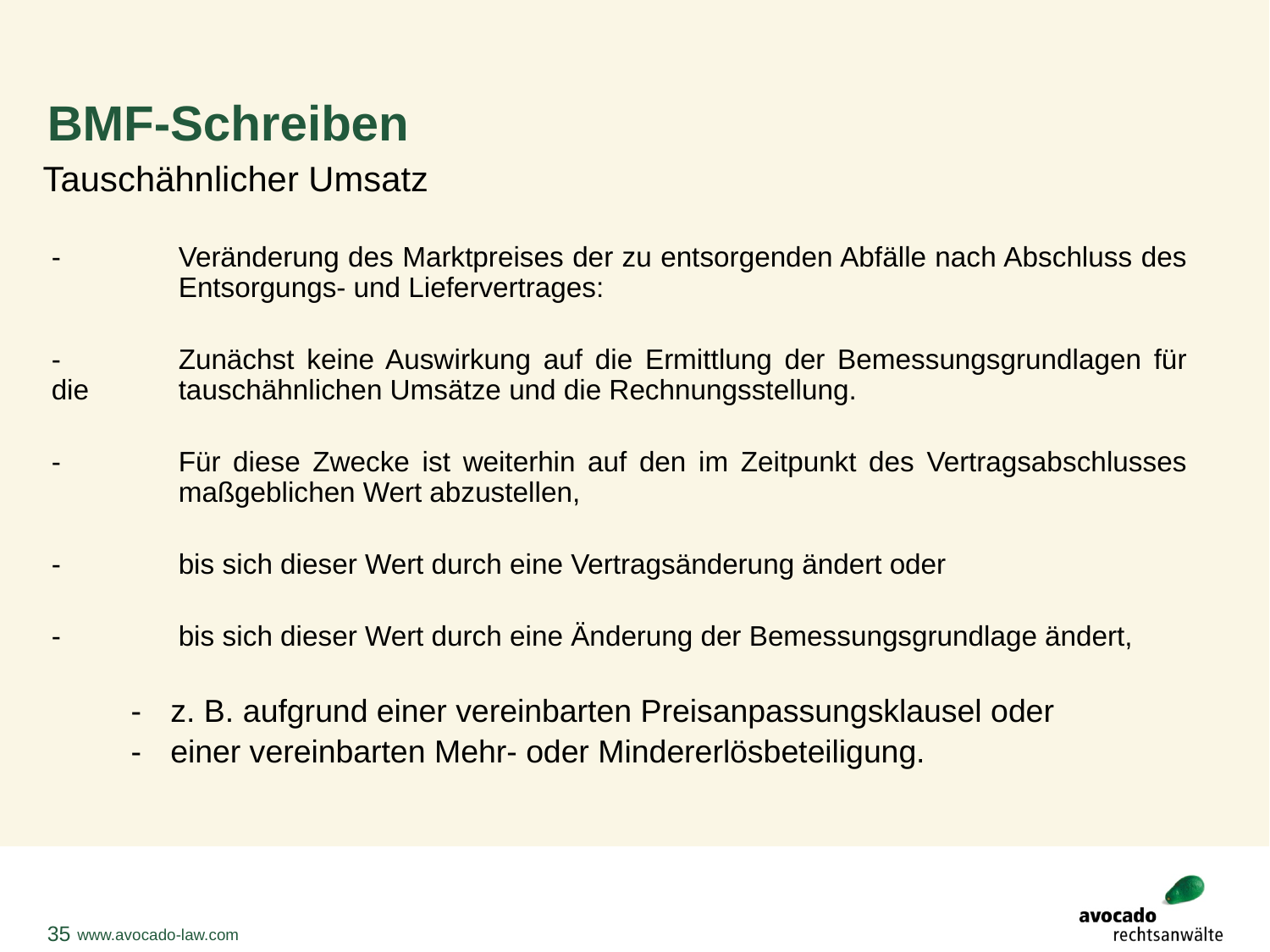

# BMF-Schreiben
Tauschähnlicher Umsatz
-	Veränderung des Marktpreises der zu entsorgenden Abfälle nach Abschluss des 	Entsorgungs- und Liefervertrages:

-	Zunächst keine Auswirkung auf die Ermittlung der Bemessungsgrundlagen für die 	tauschähnlichen Umsätze und die Rechnungsstellung.

-	Für diese Zwecke ist weiterhin auf den im Zeitpunkt des Vertragsabschlusses 	maßgeblichen Wert abzustellen,

-	bis sich dieser Wert durch eine Vertragsänderung ändert oder

-	bis sich dieser Wert durch eine Änderung der Bemessungsgrundlage ändert,

-	z. B. aufgrund einer vereinbarten Preisanpassungsklausel oder
-	einer vereinbarten Mehr- oder Mindererlösbeteiligung.
35